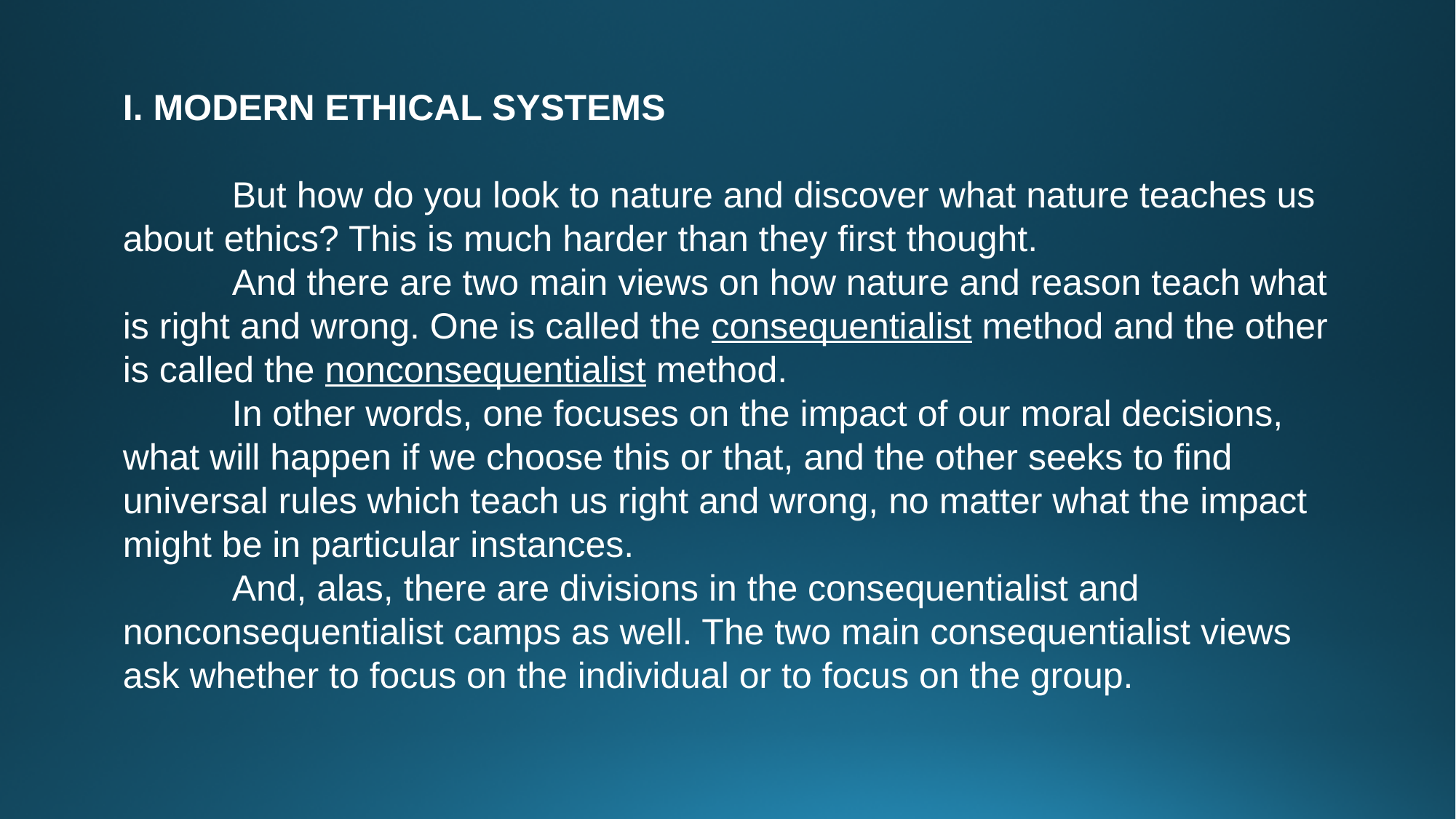

I. MODERN ETHICAL SYSTEMS

	But how do you look to nature and discover what nature teaches us about ethics? This is much harder than they first thought.
	And there are two main views on how nature and reason teach what is right and wrong. One is called the consequentialist method and the other is called the nonconsequentialist method.
	In other words, one focuses on the impact of our moral decisions, what will happen if we choose this or that, and the other seeks to find universal rules which teach us right and wrong, no matter what the impact might be in particular instances.
	And, alas, there are divisions in the consequentialist and nonconsequentialist camps as well. The two main consequentialist views ask whether to focus on the individual or to focus on the group.